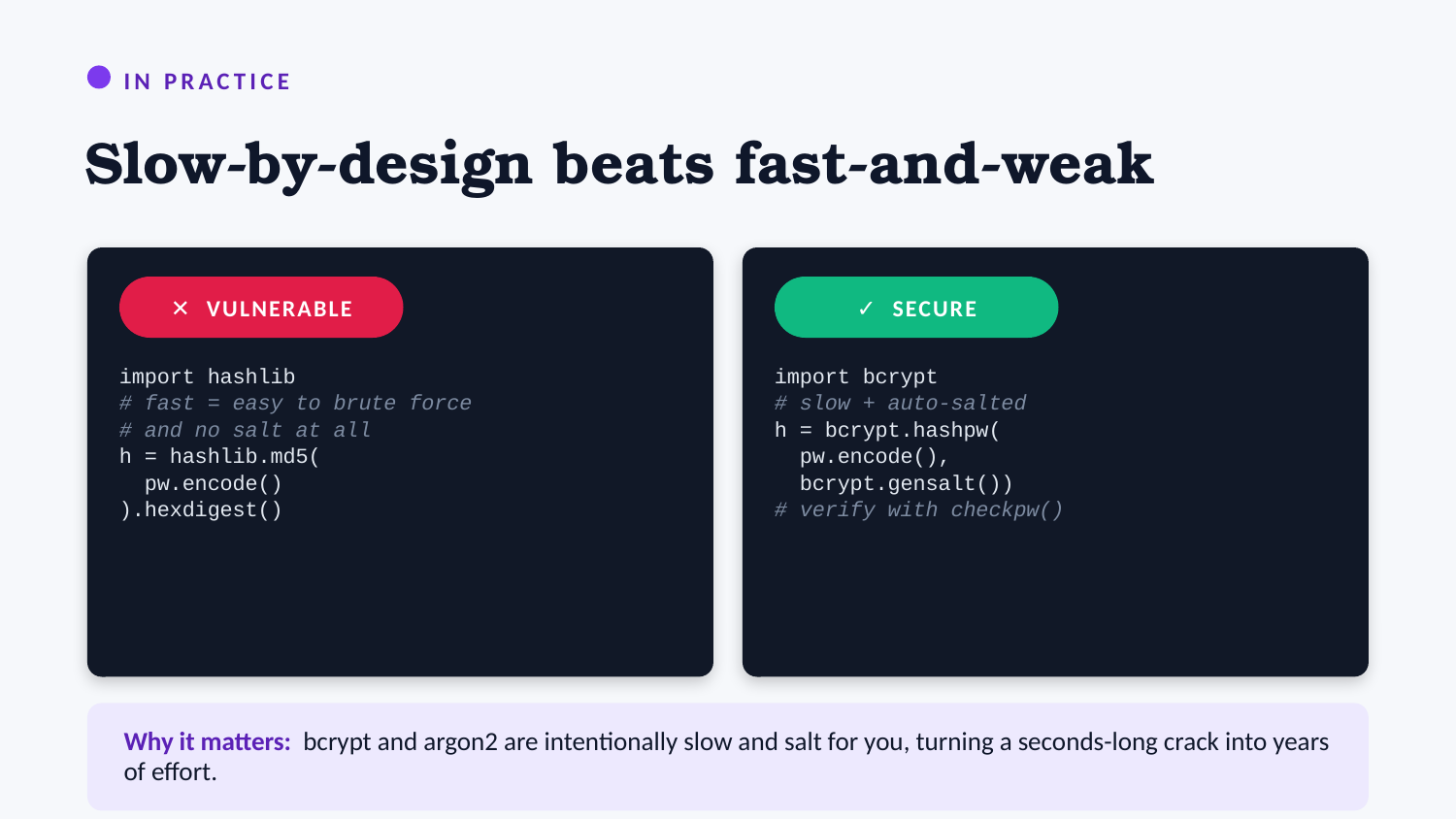

IN PRACTICE

Slow-by-design beats fast-and-weak

✕  VULNERABLE

✓  SECURE
import hashlib
# fast = easy to brute force
# and no salt at all
h = hashlib.md5(
  pw.encode()
).hexdigest()
import bcrypt
# slow + auto-salted
h = bcrypt.hashpw(
  pw.encode(),
  bcrypt.gensalt())
# verify with checkpw()

Why it matters:  bcrypt and argon2 are intentionally slow and salt for you, turning a seconds-long crack into years of effort.